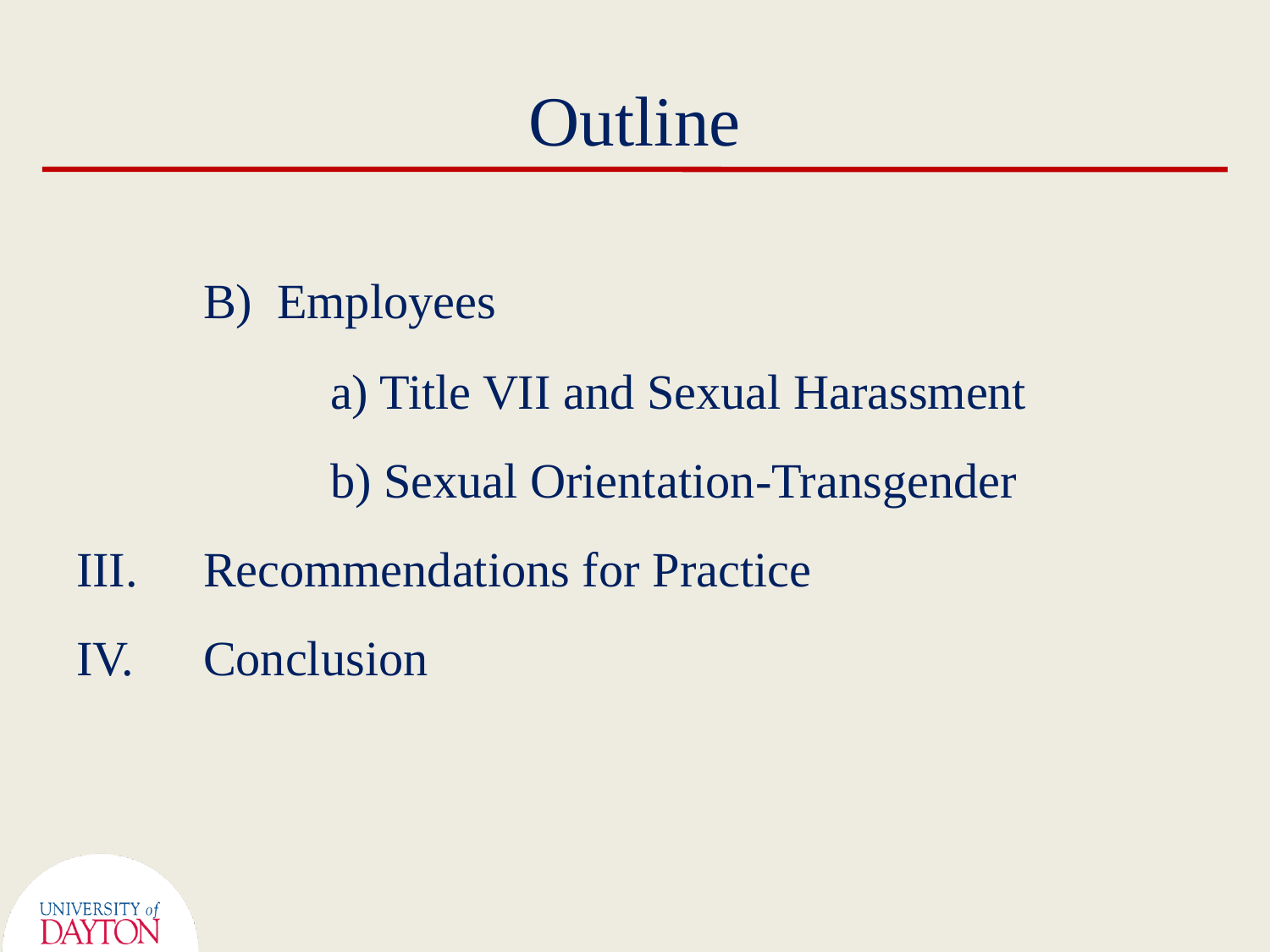

# Outline
	B)  Employees
		a) Title VII and Sexual Harassment
	      	b) Sexual Orientation-Transgender
III. 	Recommendations for Practice
IV.	Conclusion